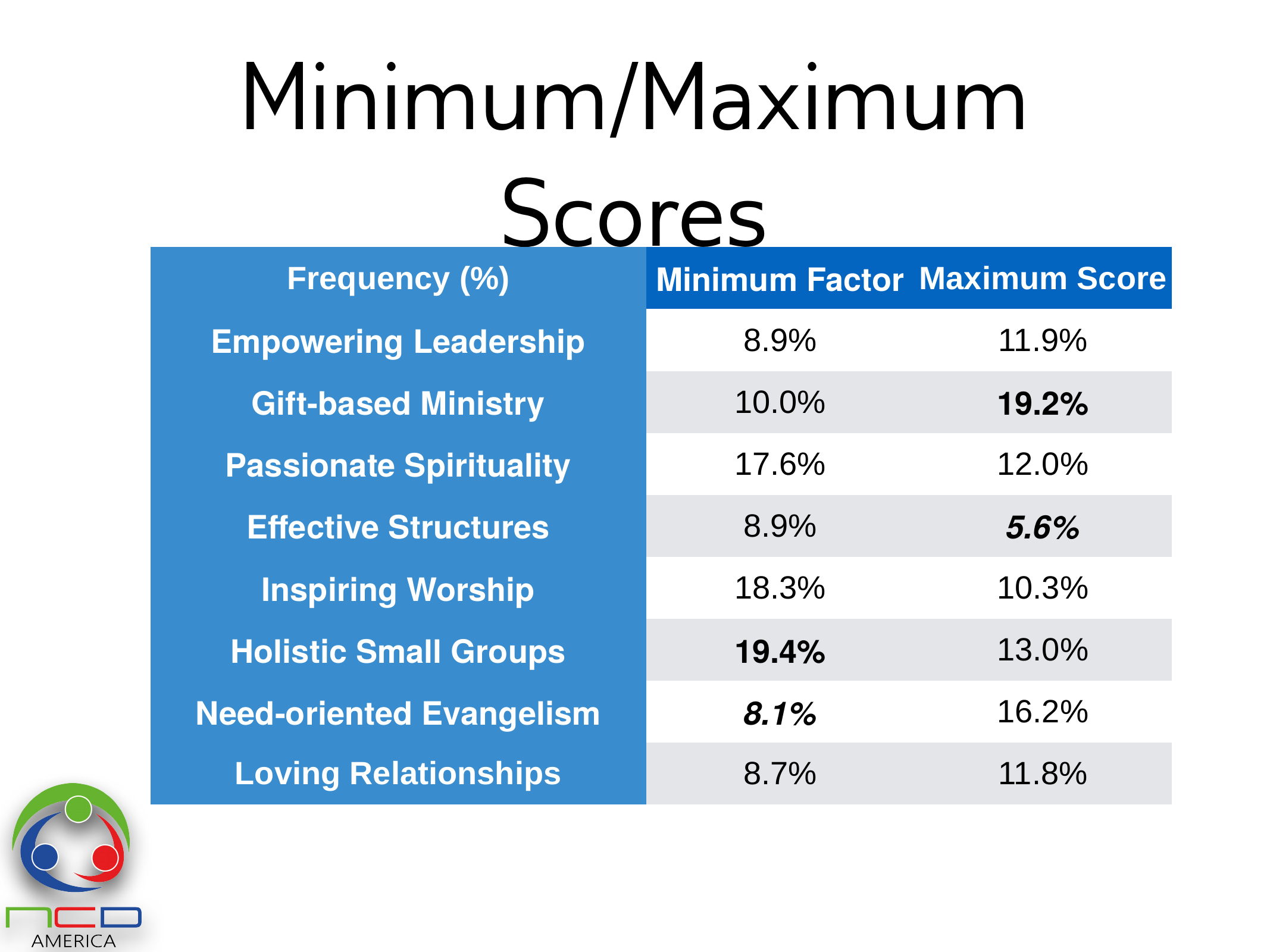

# Minimum/Maximum Scores
| Frequency (%) | Minimum Factor | Maximum Score |
| --- | --- | --- |
| Empowering Leadership | 8.9% | 11.9% |
| Gift-based Ministry | 10.0% | 19.2% |
| Passionate Spirituality | 17.6% | 12.0% |
| Effective Structures | 8.9% | 5.6% |
| Inspiring Worship | 18.3% | 10.3% |
| Holistic Small Groups | 19.4% | 13.0% |
| Need-oriented Evangelism | 8.1% | 16.2% |
| Loving Relationships | 8.7% | 11.8% |